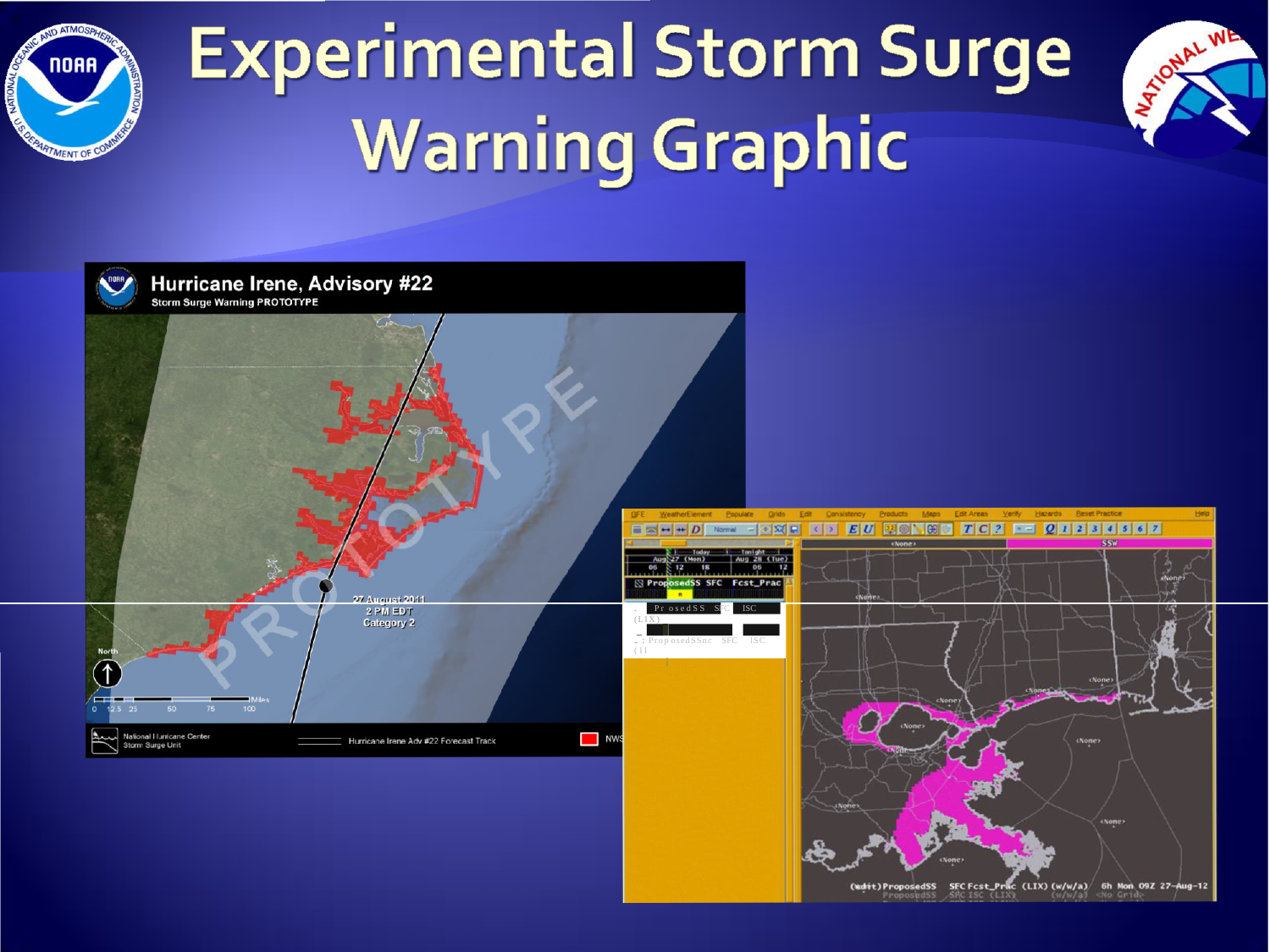

.    Pr osedSS  SFC     ISC   (LIX)

..  :  Prop osedSSnc   SFC     lSC   (ll
i